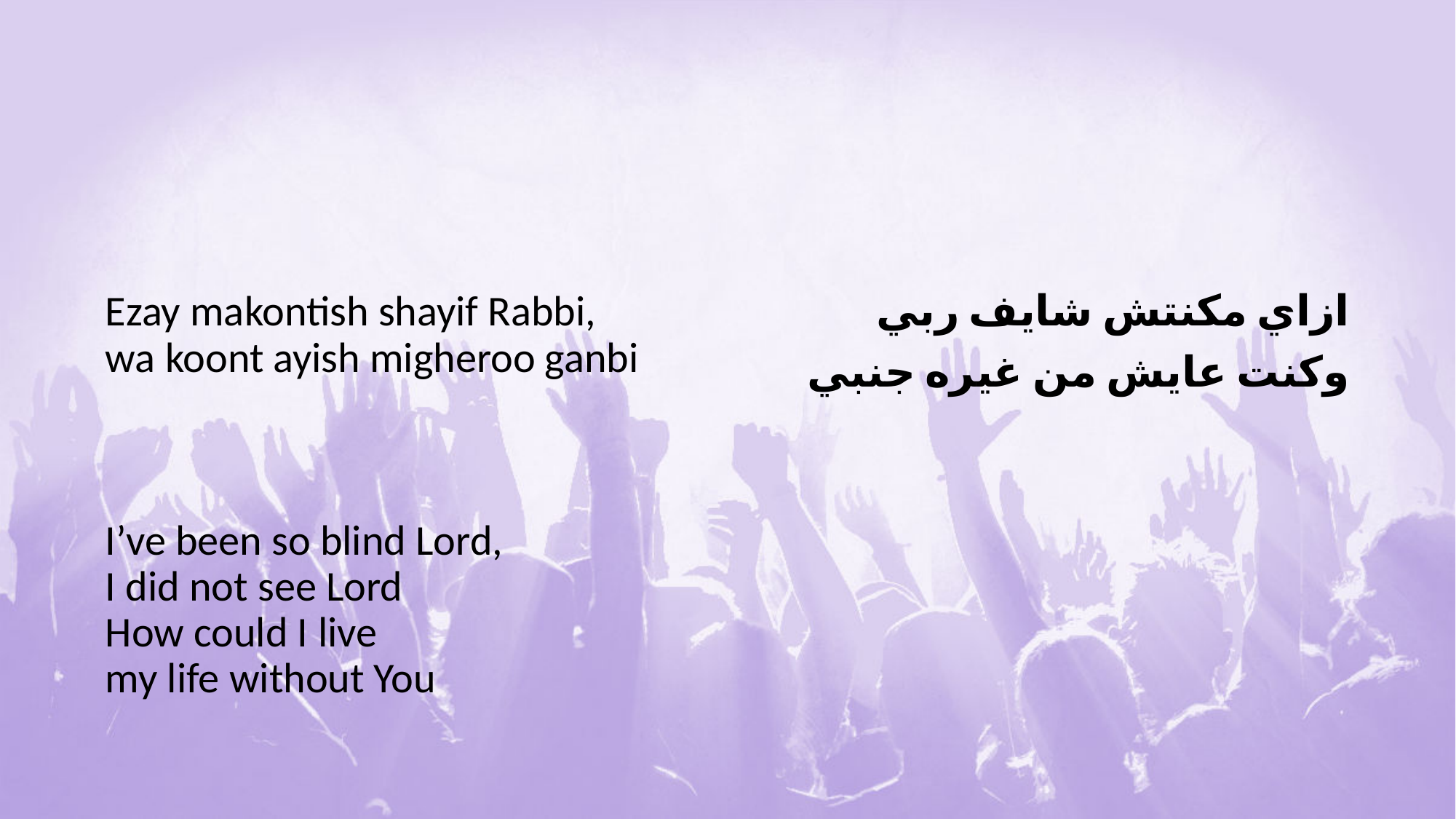

#

Ezay makontish shayif Rabbi,
wa koont ayish migheroo ganbi

I’ve been so blind Lord,
I did not see Lord
How could I live
my life without You

ازاي مكنتش شايف ربي
وكنت عايش من غيره جنبي